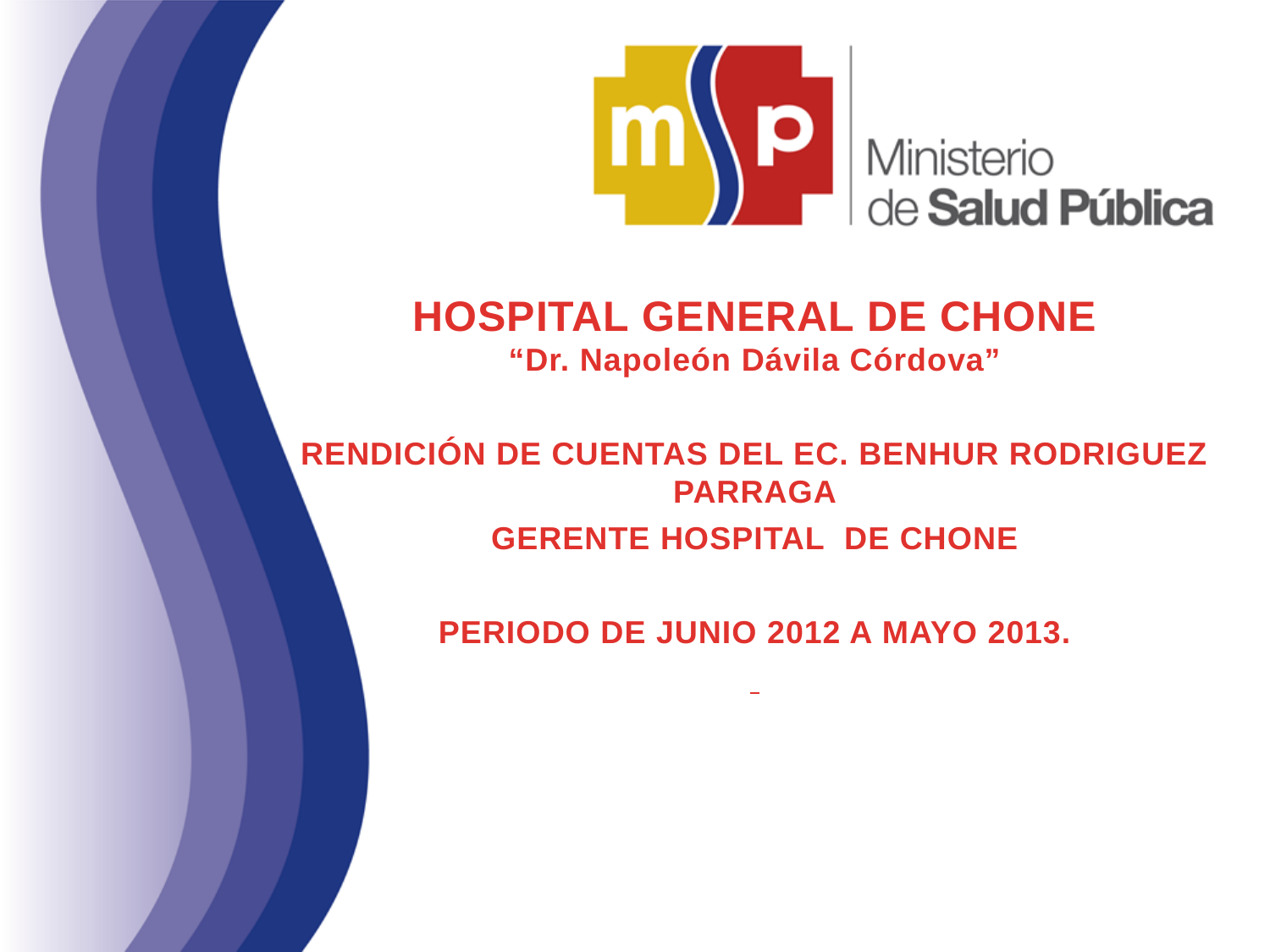

HOSPITAL GENERAL DE CHONE
“Dr. Napoleón Dávila Córdova”

RENDICIÓN DE CUENTAS DEL EC. BENHUR RODRIGUEZ PARRAGA
GERENTE HOSPITAL  DE CHONE

PERIODO DE JUNIO 2012 A MAYO 2013.